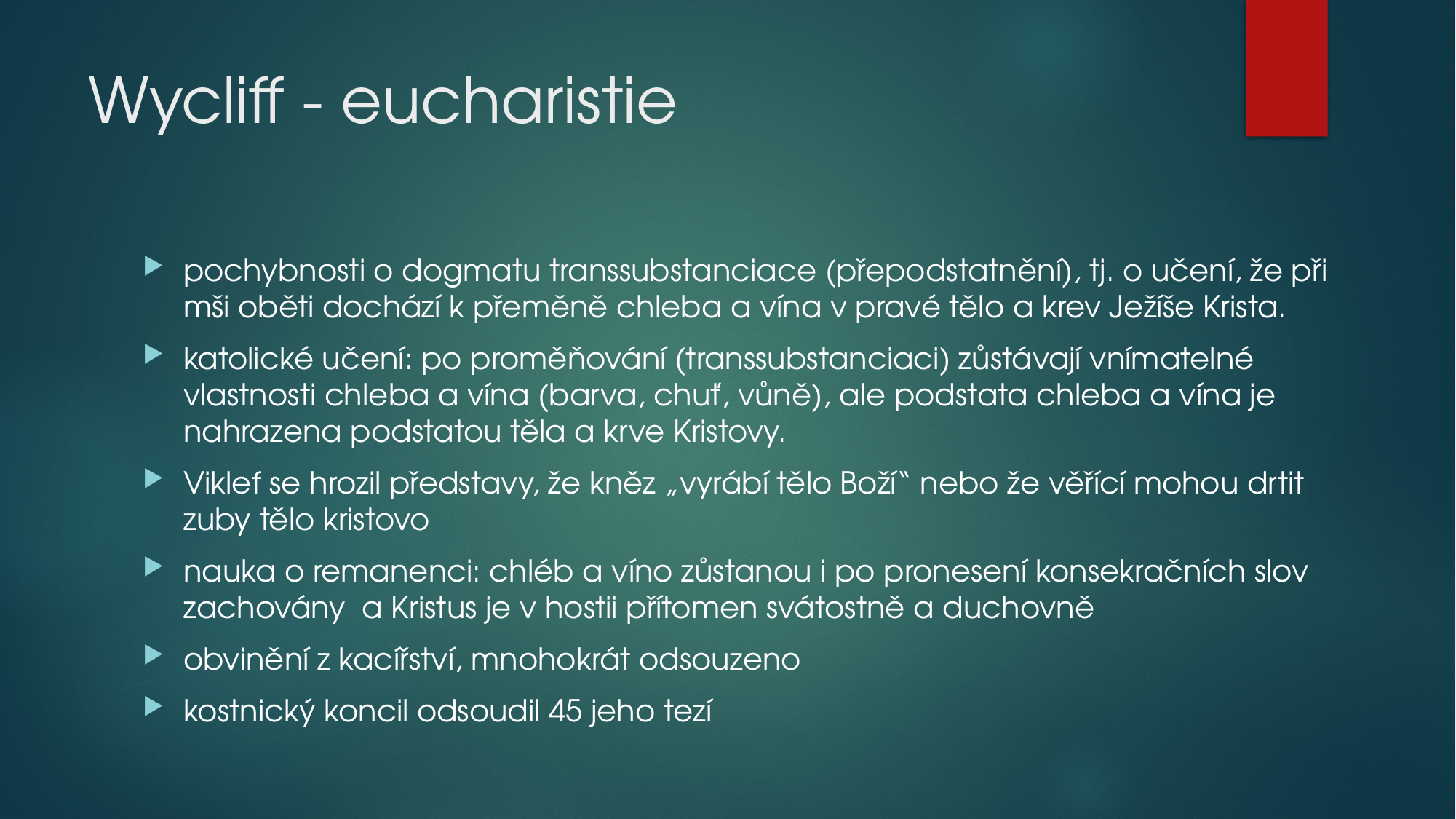

# Wycliff - eucharistie
pochybnosti o dogmatu transsubstanciace (přepodstatnění), tj. o učení, že při mši oběti dochází k přeměně chleba a vína v pravé tělo a krev Ježíše Krista.
katolické učení: po proměňování (transsubstanciaci) zůstávají vnímatelné vlastnosti chleba a vína (barva, chuť, vůně), ale podstata chleba a vína je nahrazena podstatou těla a krve Kristovy.
Viklef se hrozil představy, že kněz „vyrábí tělo Boží“ nebo že věřící mohou drtit zuby tělo kristovo
nauka o remanenci: chléb a víno zůstanou i po pronesení konsekračních slov zachovány  a Kristus je v hostii přítomen svátostně a duchovně
obvinění z kacířství, mnohokrát odsouzeno
kostnický koncil odsoudil 45 jeho tezí